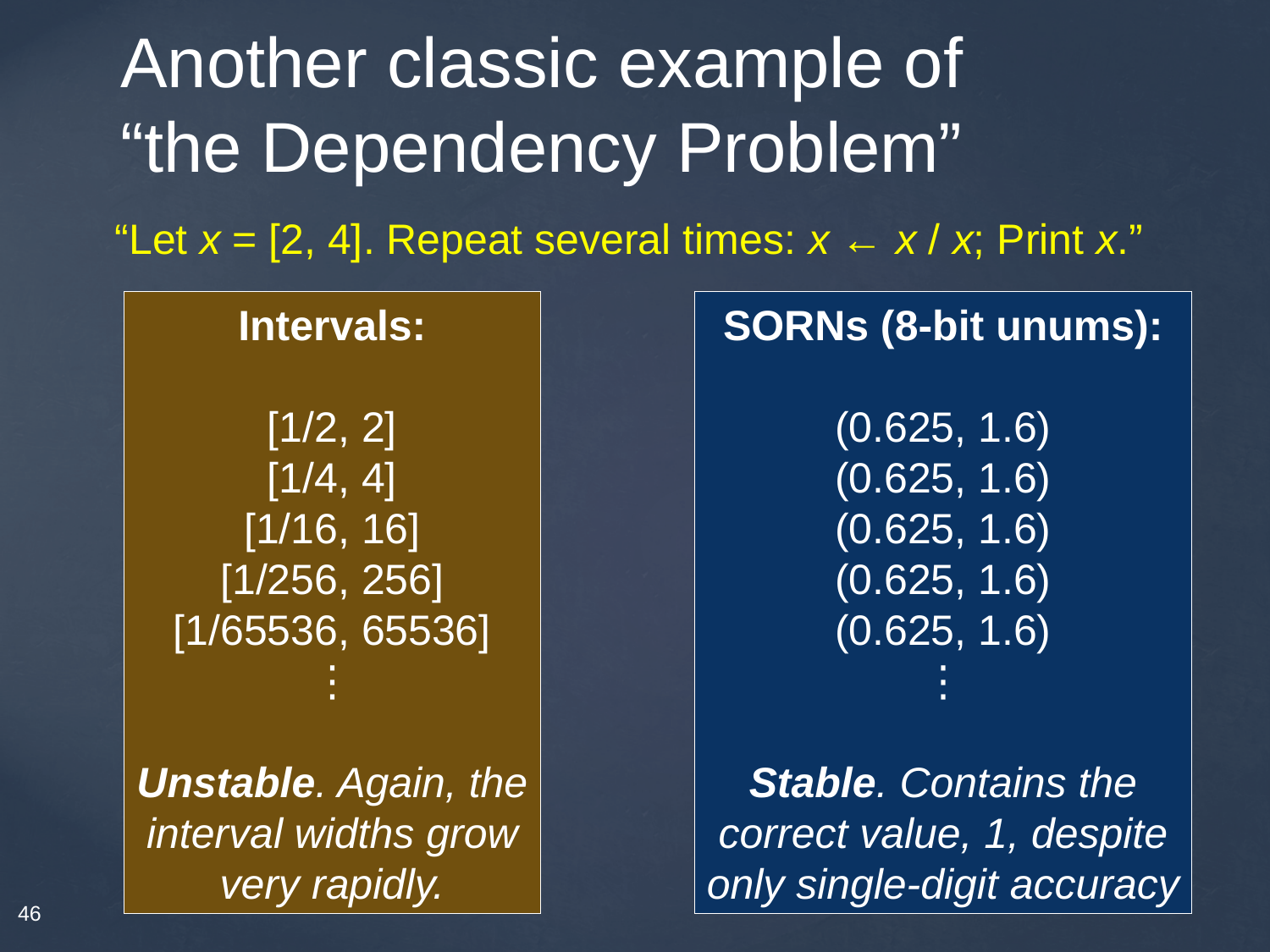

# Another classic example of “the Dependency Problem”
“Let x = [2, 4]. Repeat several times: x ← x / x; Print x.”
Intervals:

[1/2, 2]
[1/4, 4]
[1/16, 16]
[1/256, 256]
[1/65536, 65536]
⋮

Unstable. Again, the
interval widths grow
very rapidly.
SORNs (8-bit unums):

(0.625, 1.6)
(0.625, 1.6)
(0.625, 1.6)
(0.625, 1.6)
(0.625, 1.6)
⋮

Stable. Contains the
correct value, 1, despite
only single-digit accuracy